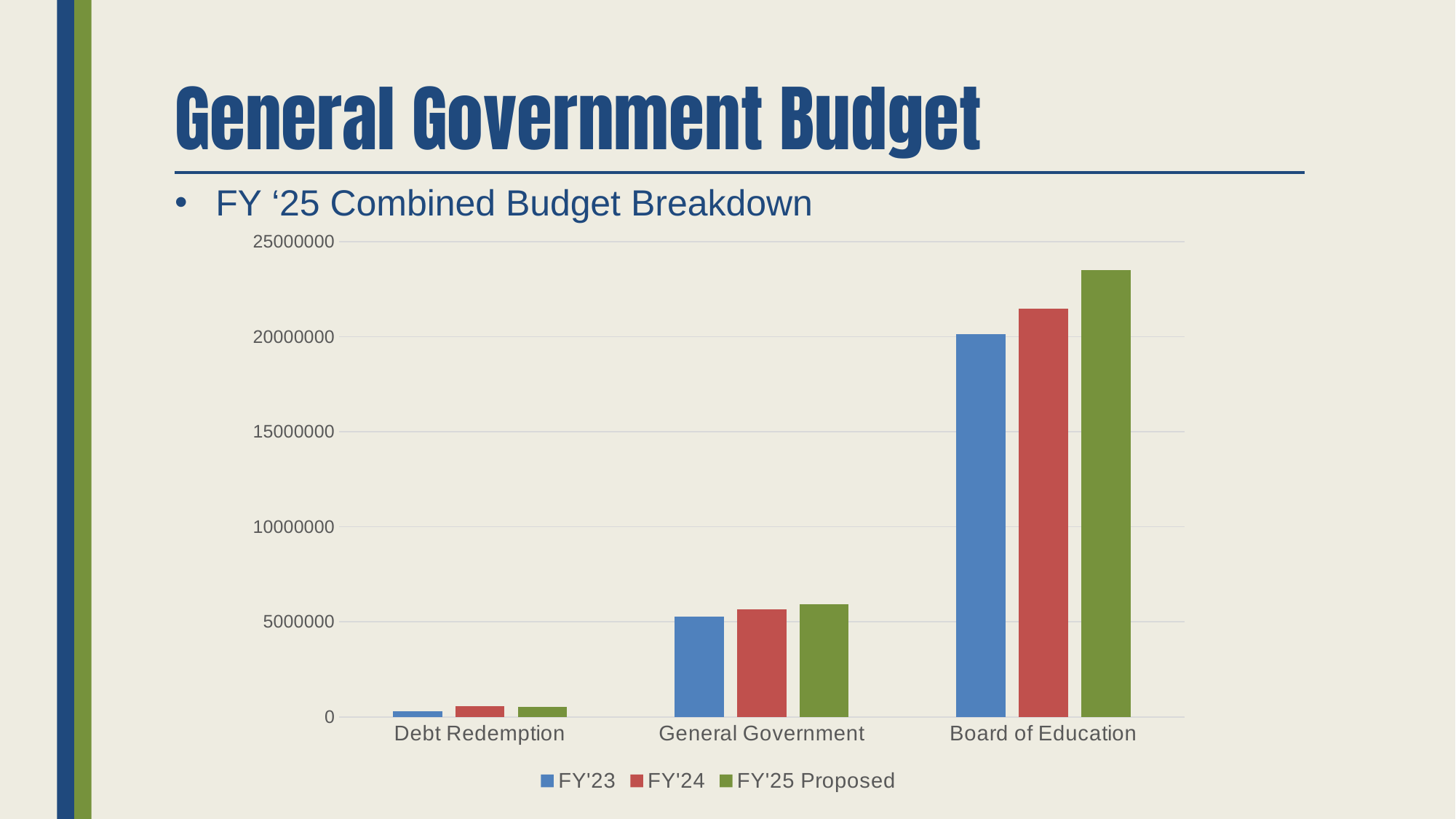

# General Government Budget
FY ‘25 Combined Budget Breakdown

### Chart

| Category | FY'23 | FY'24 | FY'25 Proposed |
|---|---|---|---|
| Debt Redemption | 297616.0 | 574163.0 | 519691.0 |
| General Government | 5267876.0 | 5645788.0 | 5912981.0 |
| Board of Education | 20135619.0 | 21485846.0 | 23496128.0 |